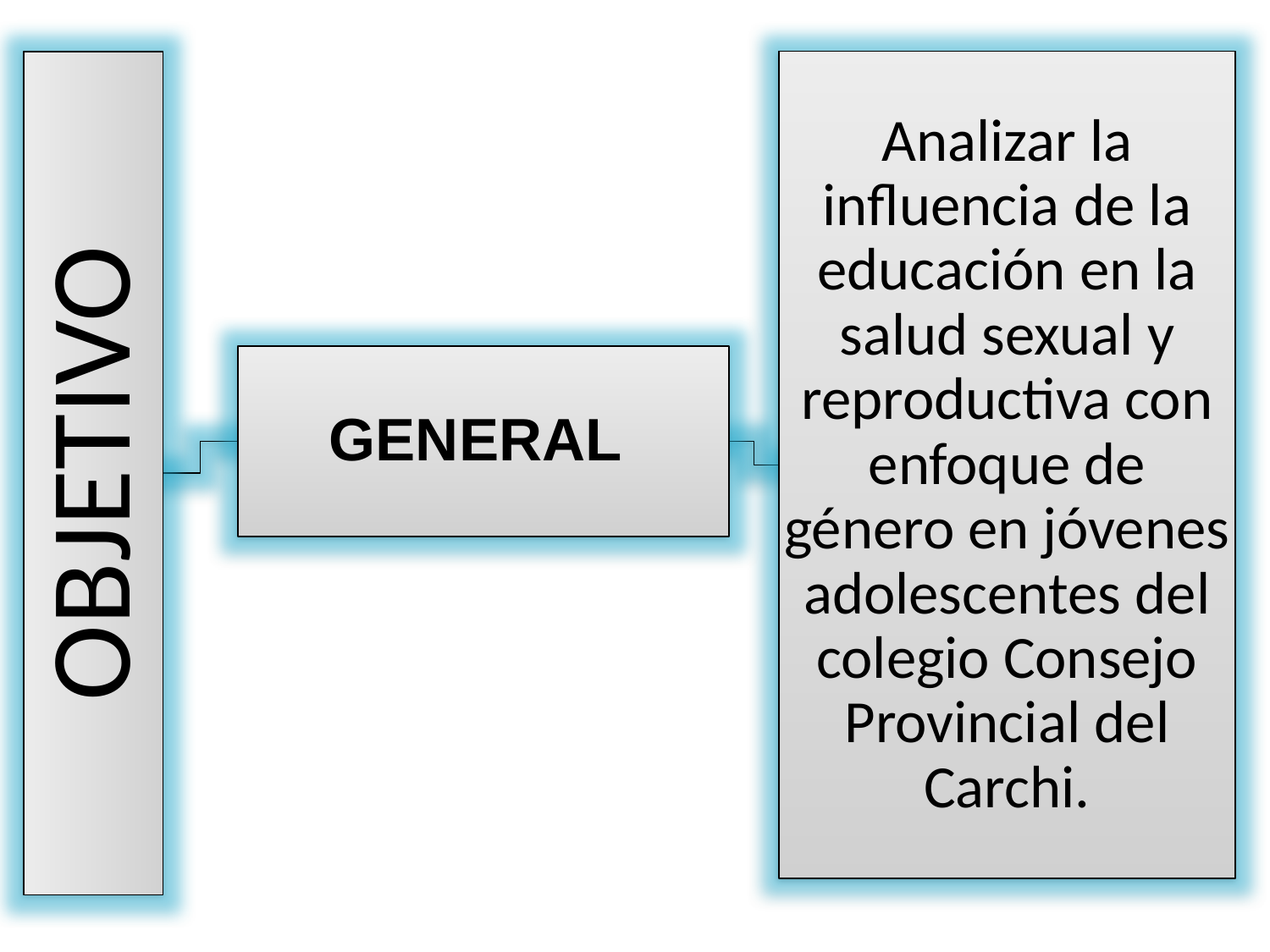

OBJETIVO
GENERAL
Analizar la influencia de la educación en la salud sexual y reproductiva con enfoque de género en jóvenes adolescentes del colegio Consejo Provincial del Carchi.